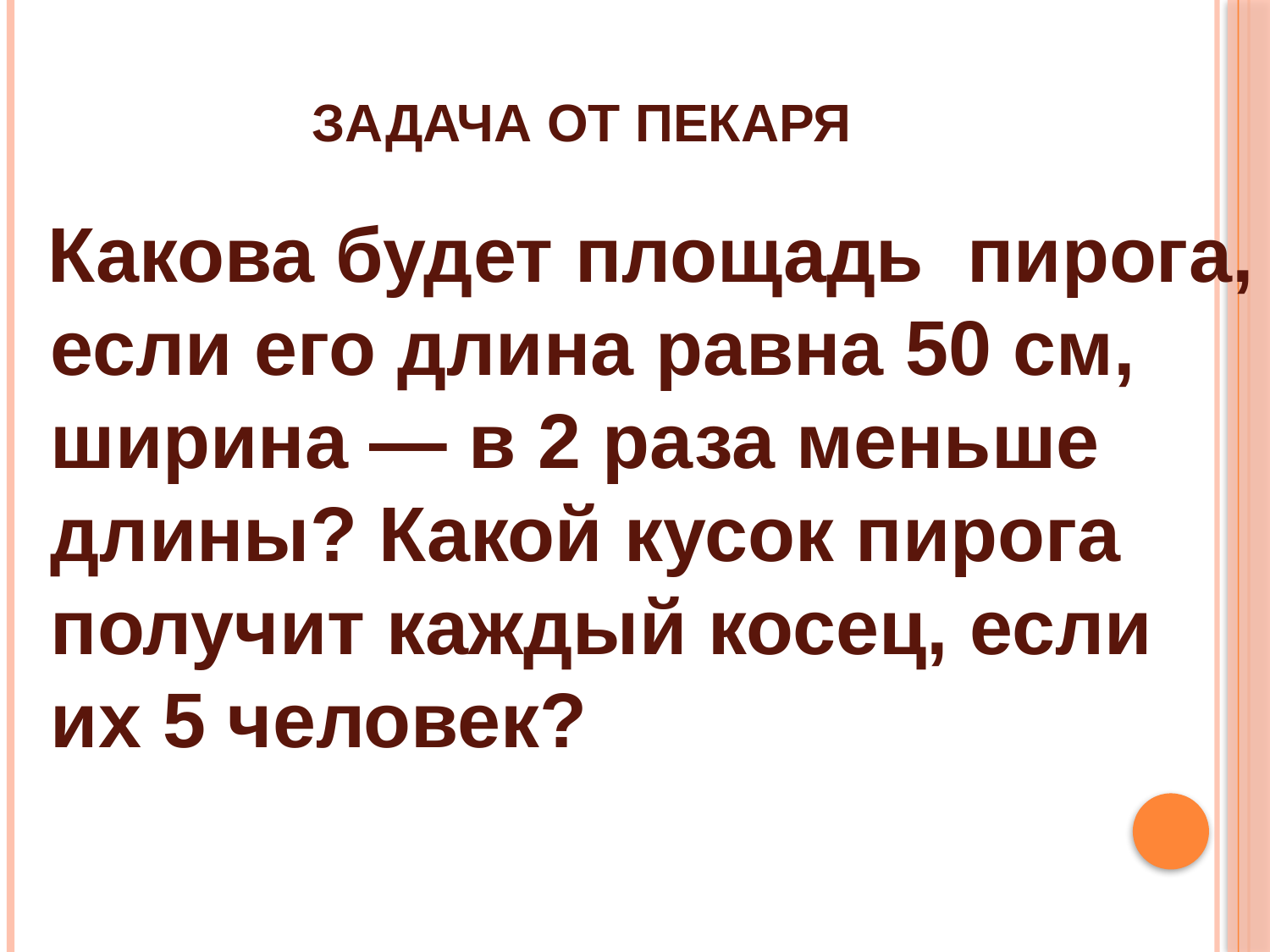

# Задача от пекаря
   Какова будет площадь  пирога, если его длина равна 50 см, ширина — в 2 раза меньше длины? Какой кусок пирога получит каждый косец, если их 5 человек?